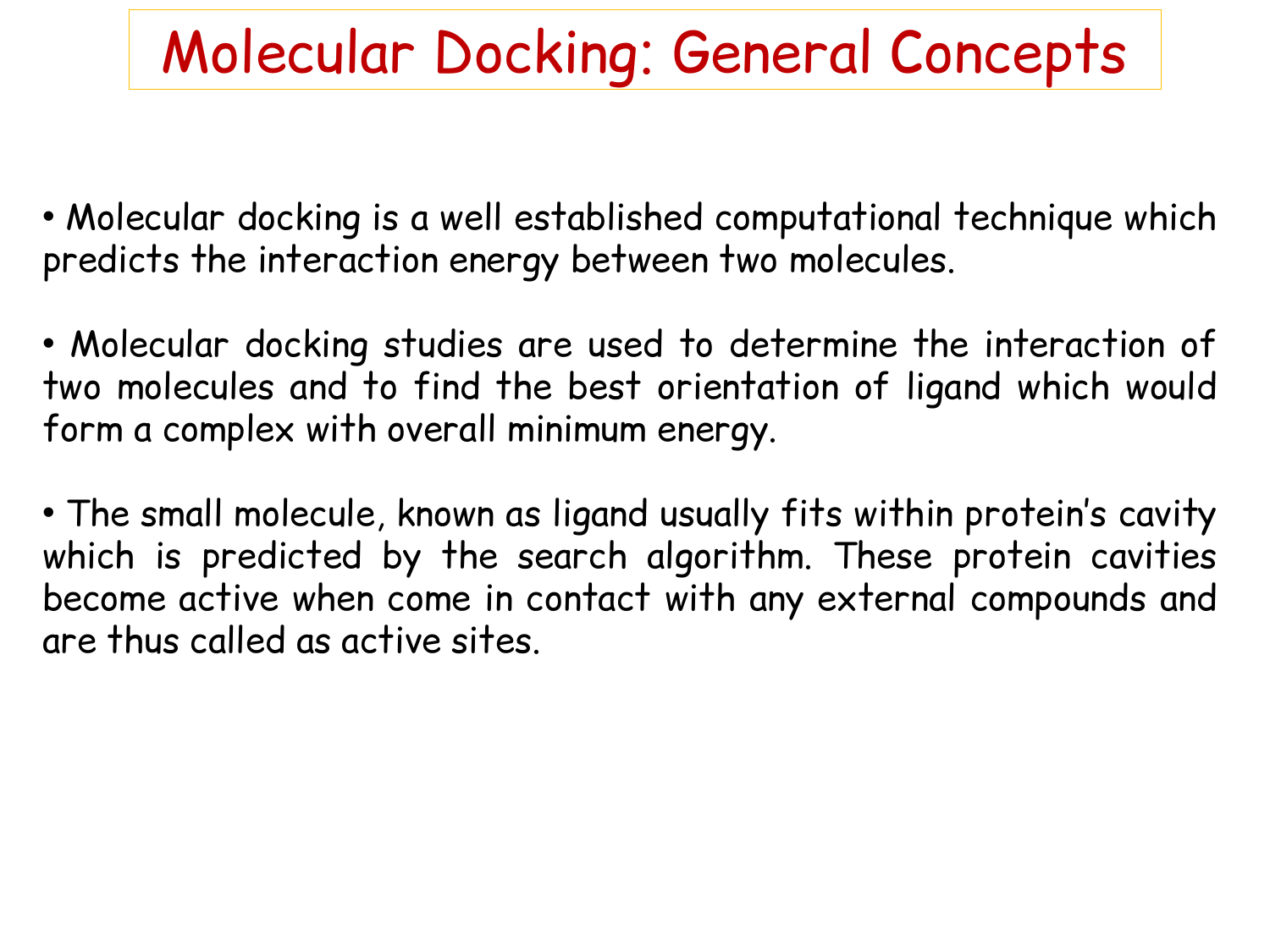

Molecular Docking: General Concepts
 Molecular docking is a well established computational technique which predicts the interaction energy between two molecules.

 Molecular docking studies are used to determine the interaction of two molecules and to find the best orientation of ligand which would form a complex with overall minimum energy.

 The small molecule, known as ligand usually fits within protein’s cavity which is predicted by the search algorithm. These protein cavities become active when come in contact with any external compounds and are thus called as active sites.